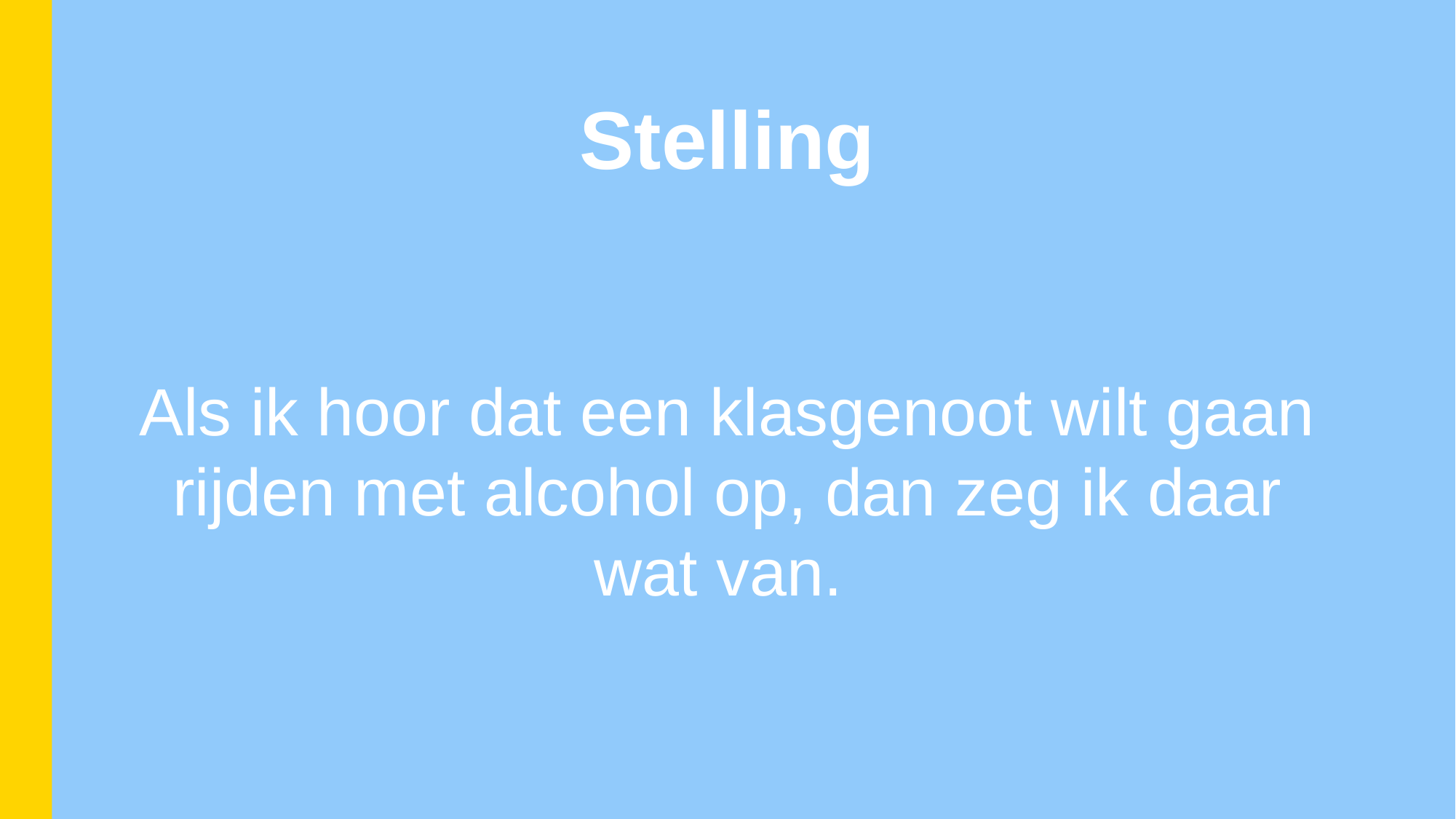

Stelling
Als ik hoor dat een klasgenoot wilt gaan rijden met alcohol op, dan zeg ik daar wat van.